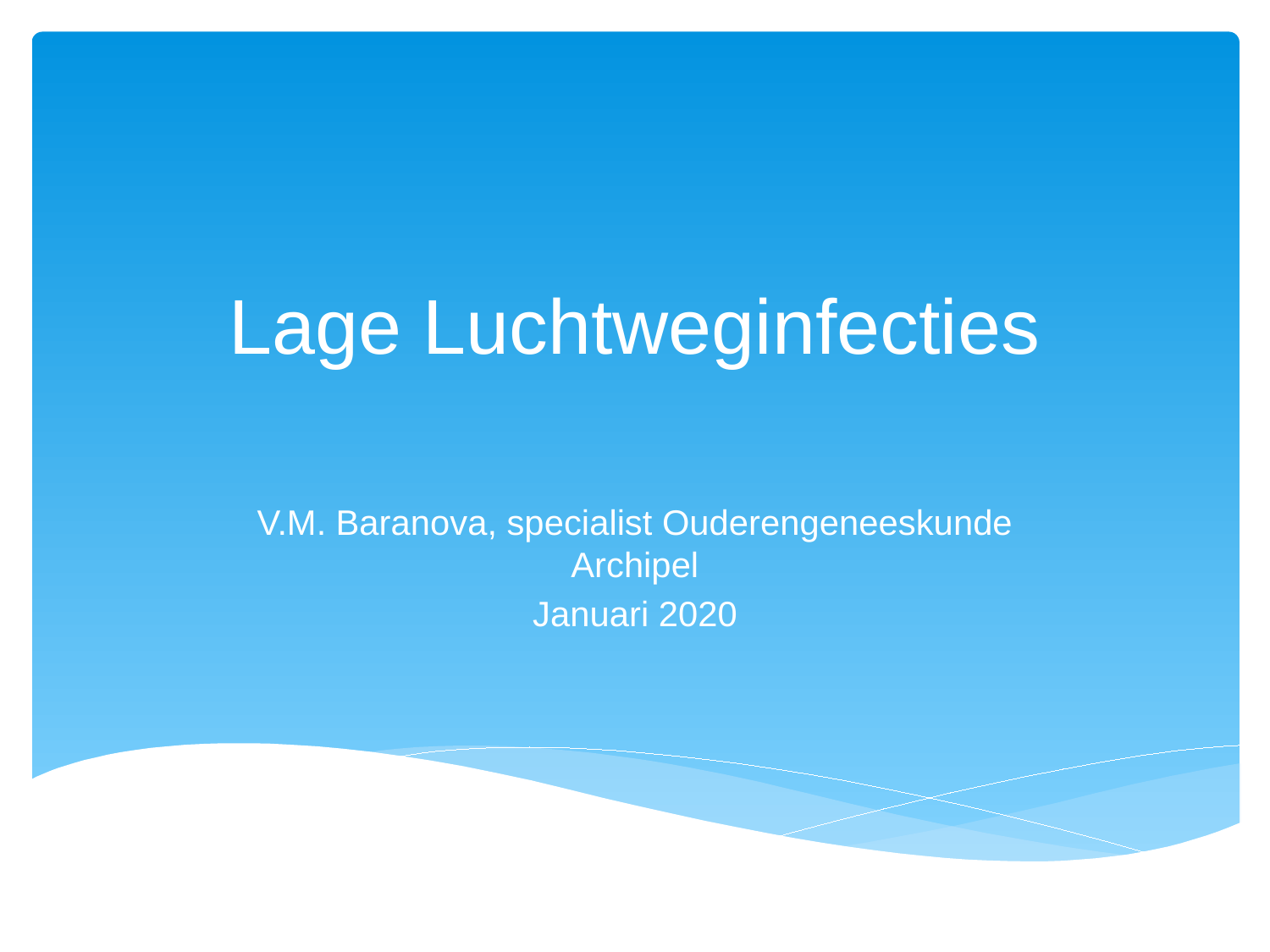

# Lage Luchtweginfecties
V.M. Baranova, specialist Ouderengeneeskunde Archipel
Januari 2020